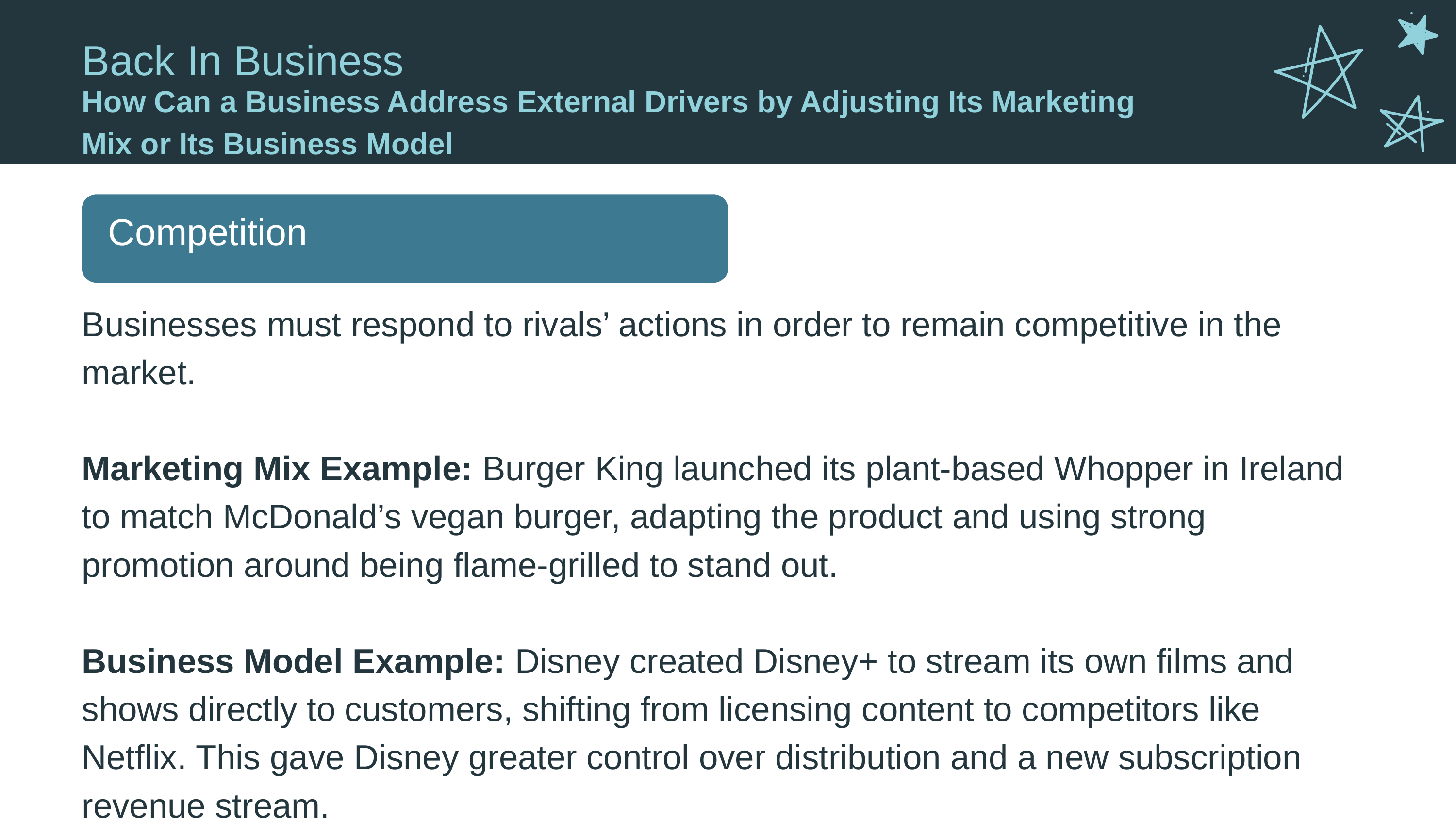

Back In Business
How Can a Business Address External Drivers by Adjusting Its Marketing
Mix or Its Business Model

Competition
Businesses must respond to rivals’ actions in order to remain competitive in the market.

Marketing Mix Example: Burger King launched its plant-based Whopper in Ireland to match McDonald’s vegan burger, adapting the product and using strong promotion around being flame-grilled to stand out.

Business Model Example: Disney created Disney+ to stream its own films and shows directly to customers, shifting from licensing content to competitors like Netflix. This gave Disney greater control over distribution and a new subscription revenue stream.